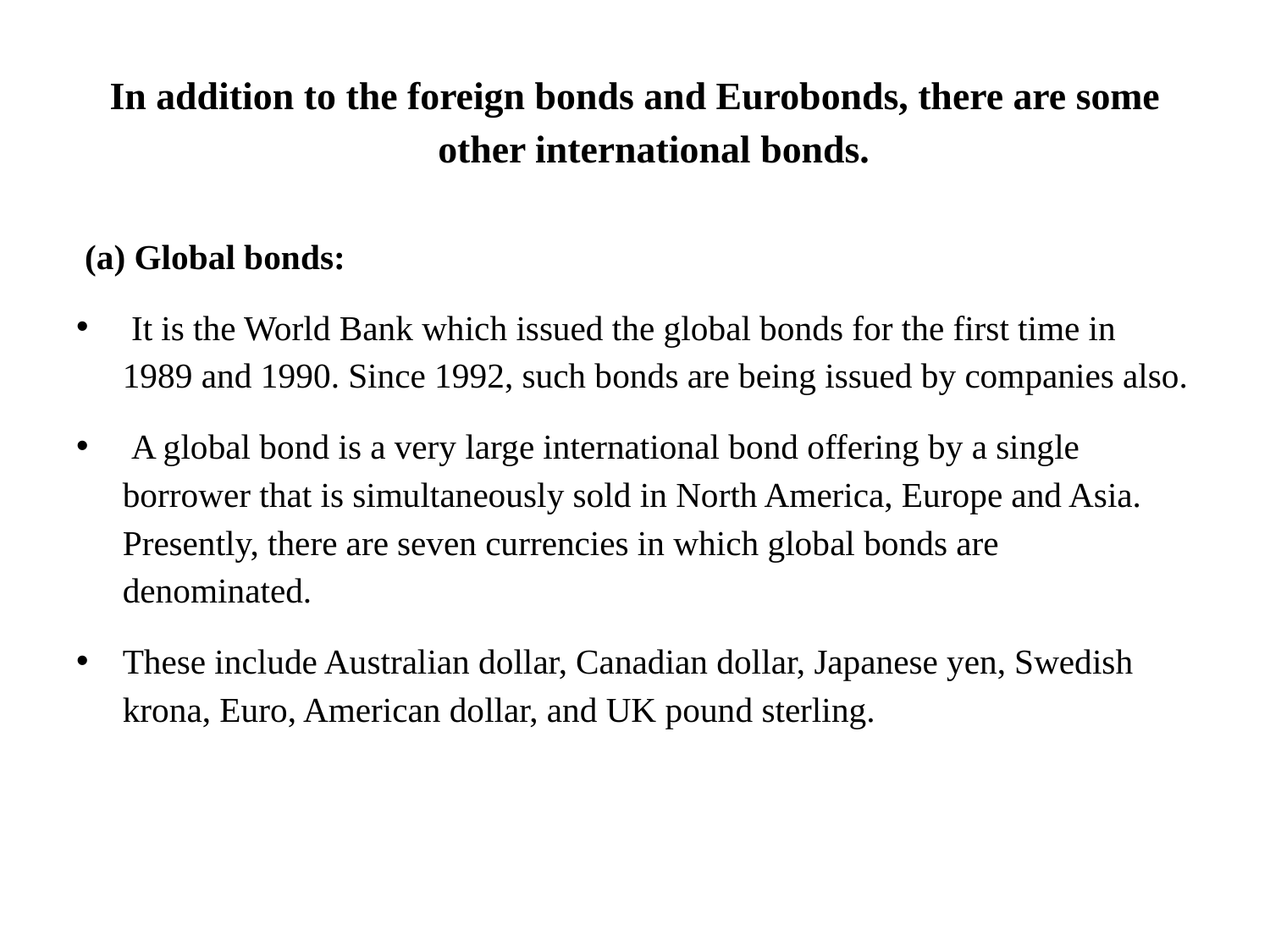

# In addition to the foreign bonds and Eurobonds, there are some other international bonds.
 (a) Global bonds:
 It is the World Bank which issued the global bonds for the first time in 1989 and 1990. Since 1992, such bonds are being issued by companies also.
 A global bond is a very large international bond offering by a single borrower that is simultaneously sold in North America, Europe and Asia. Presently, there are seven currencies in which global bonds are denominated.
These include Australian dollar, Canadian dollar, Japanese yen, Swedish krona, Euro, American dollar, and UK pound sterling.